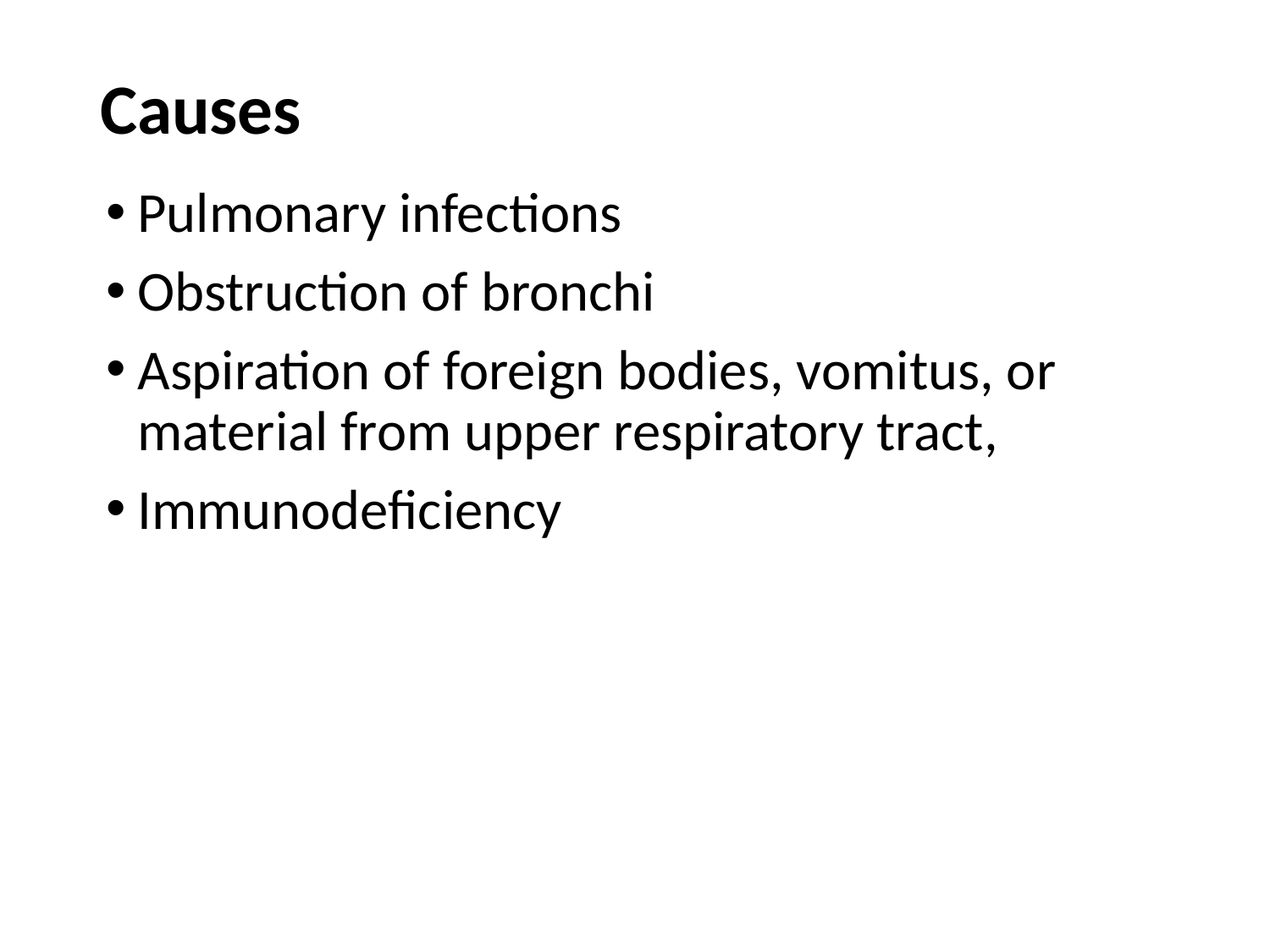

# Causes
Pulmonary infections
Obstruction of bronchi
Aspiration of foreign bodies, vomitus, or material from upper respiratory tract,
Immunodeficiency